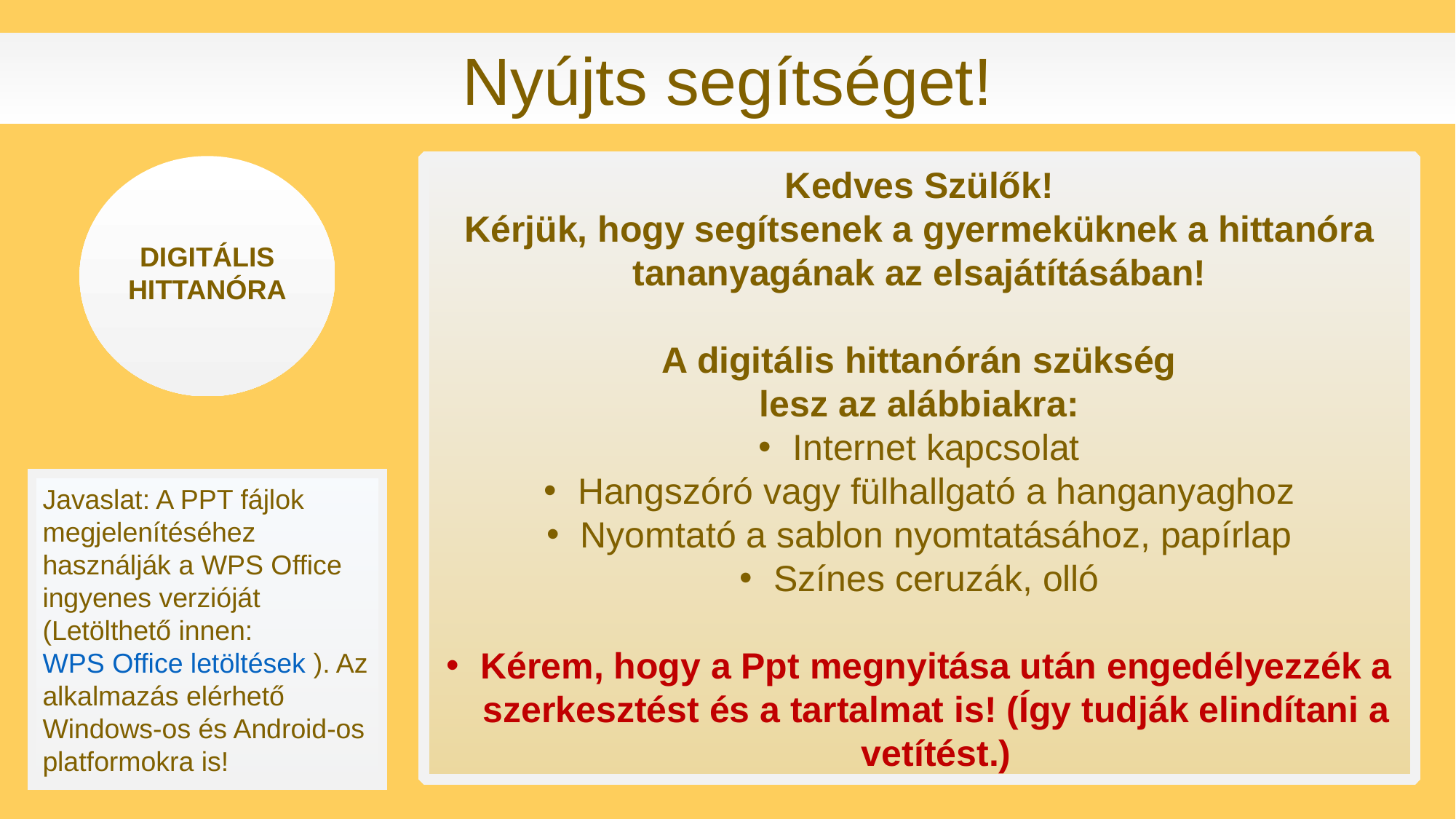

Nyújts segítséget!

DIGITÁLIS HITTANÓRA

Kedves Szülők!
Kérjük, hogy segítsenek a gyermeküknek a hittanóra tananyagának az elsajátításában!

A digitális hittanórán szükség
lesz az alábbiakra:
Internet kapcsolat
Hangszóró vagy fülhallgató a hanganyaghoz
Nyomtató a sablon nyomtatásához, papírlap
Színes ceruzák, olló

Kérem, hogy a Ppt megnyitása után engedélyezzék a szerkesztést és a tartalmat is! (Így tudják elindítani a vetítést.)
Javaslat: A PPT fájlok megjelenítéséhez használják a WPS Office ingyenes verzióját (Letölthető innen: WPS Office letöltések ). Az alkalmazás elérhető Windows-os és Android-os platformokra is!